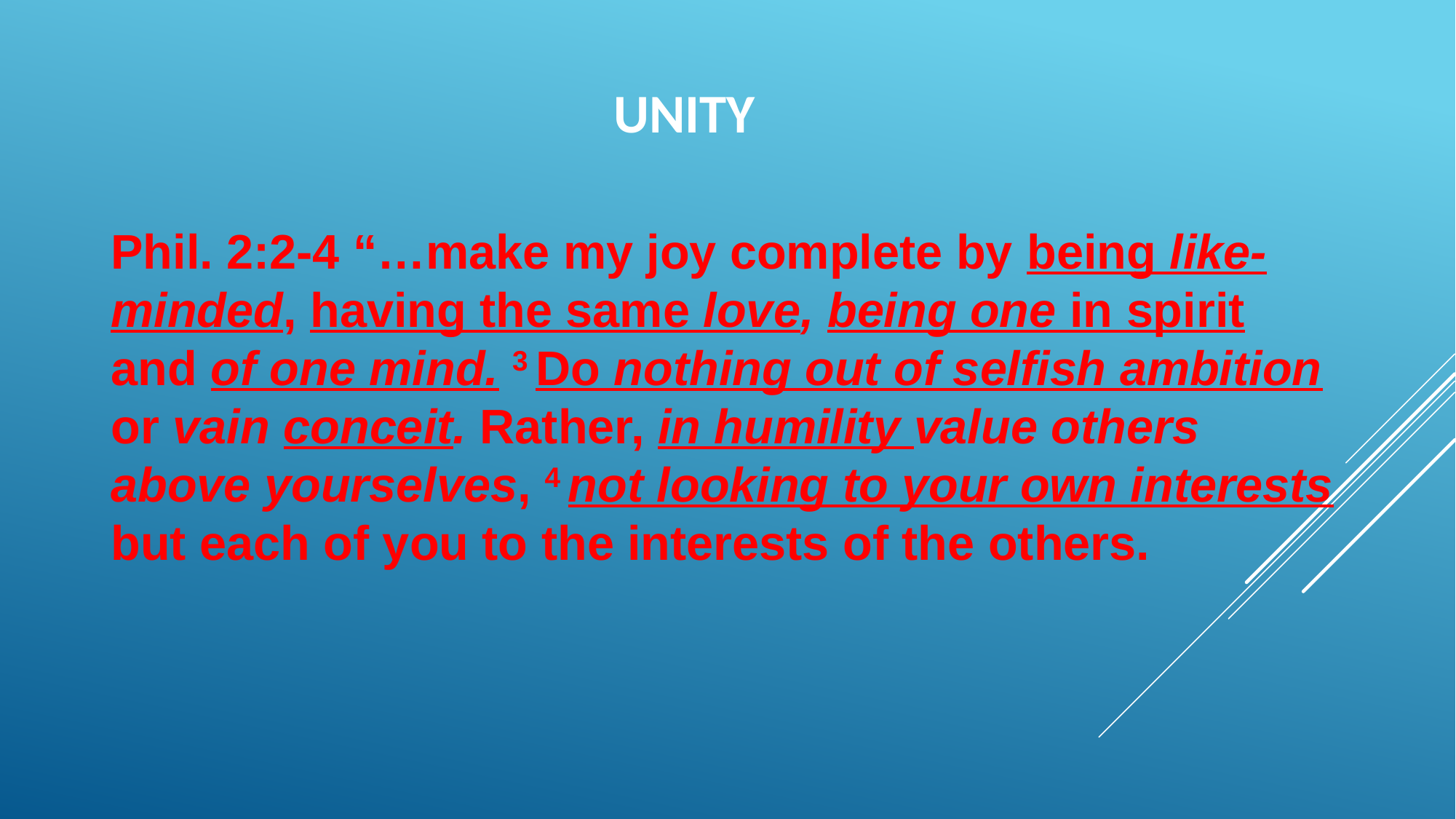

# UNITY
Phil. 2:2-4 “…make my joy complete by being like-minded, having the same love, being one in spirit and of one mind. 3 Do nothing out of selfish ambition or vain conceit. Rather, in humility value others above yourselves, 4 not looking to your own interests but each of you to the interests of the others.